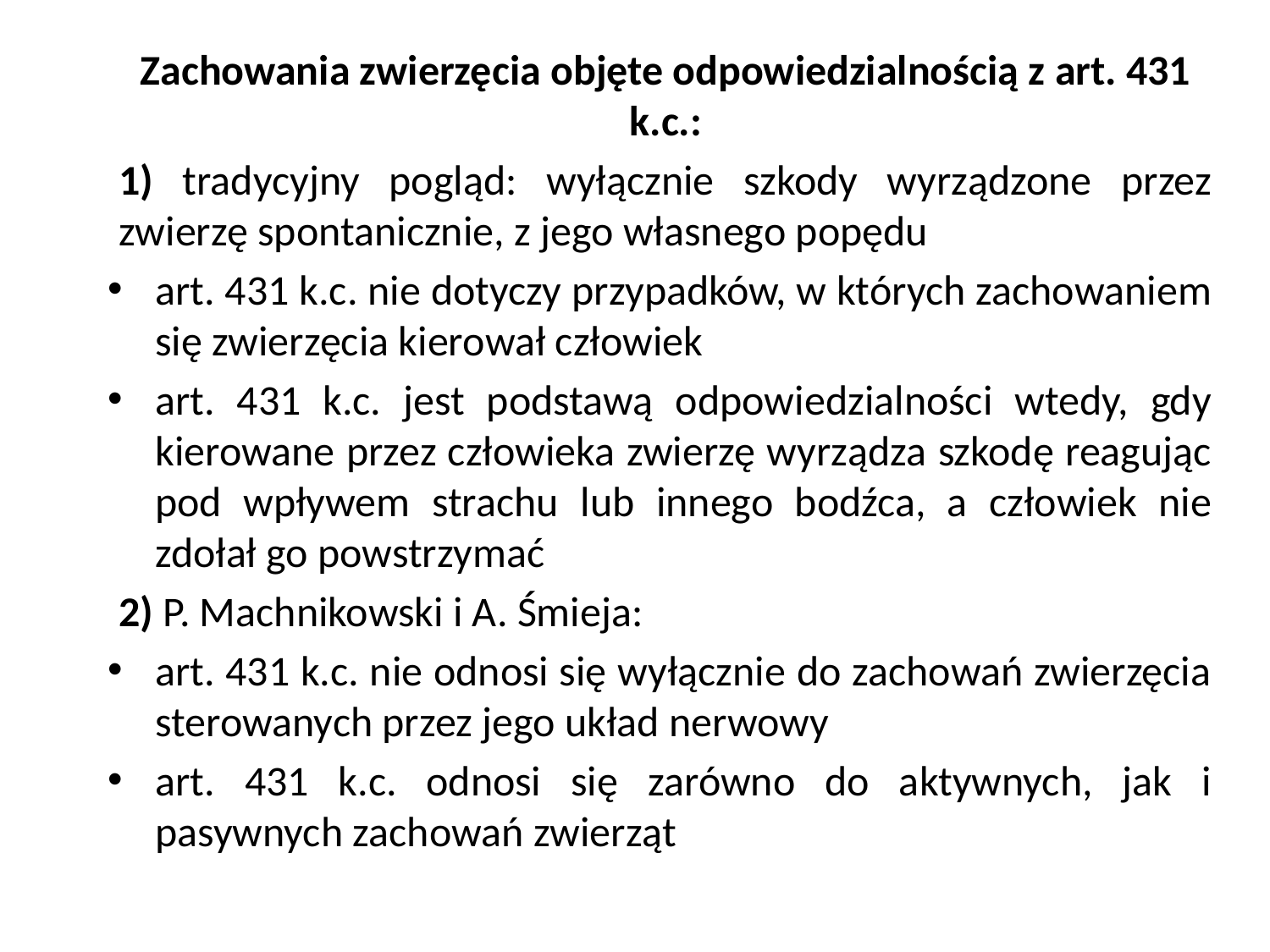

Zachowania zwierzęcia objęte odpowiedzialnością z art. 431 k.c.:
1) tradycyjny pogląd: wyłącznie szkody wyrządzone przez zwierzę spontanicznie, z jego własnego popędu
art. 431 k.c. nie dotyczy przypadków, w których zachowaniem się zwierzęcia kierował człowiek
art. 431 k.c. jest podstawą odpowiedzialności wtedy, gdy kierowane przez człowieka zwierzę wyrządza szkodę reagując pod wpływem strachu lub innego bodźca, a człowiek nie zdołał go powstrzymać
2) P. Machnikowski i A. Śmieja:
art. 431 k.c. nie odnosi się wyłącznie do zachowań zwierzęcia sterowanych przez jego układ nerwowy
art. 431 k.c. odnosi się zarówno do aktywnych, jak i pasywnych zachowań zwierząt